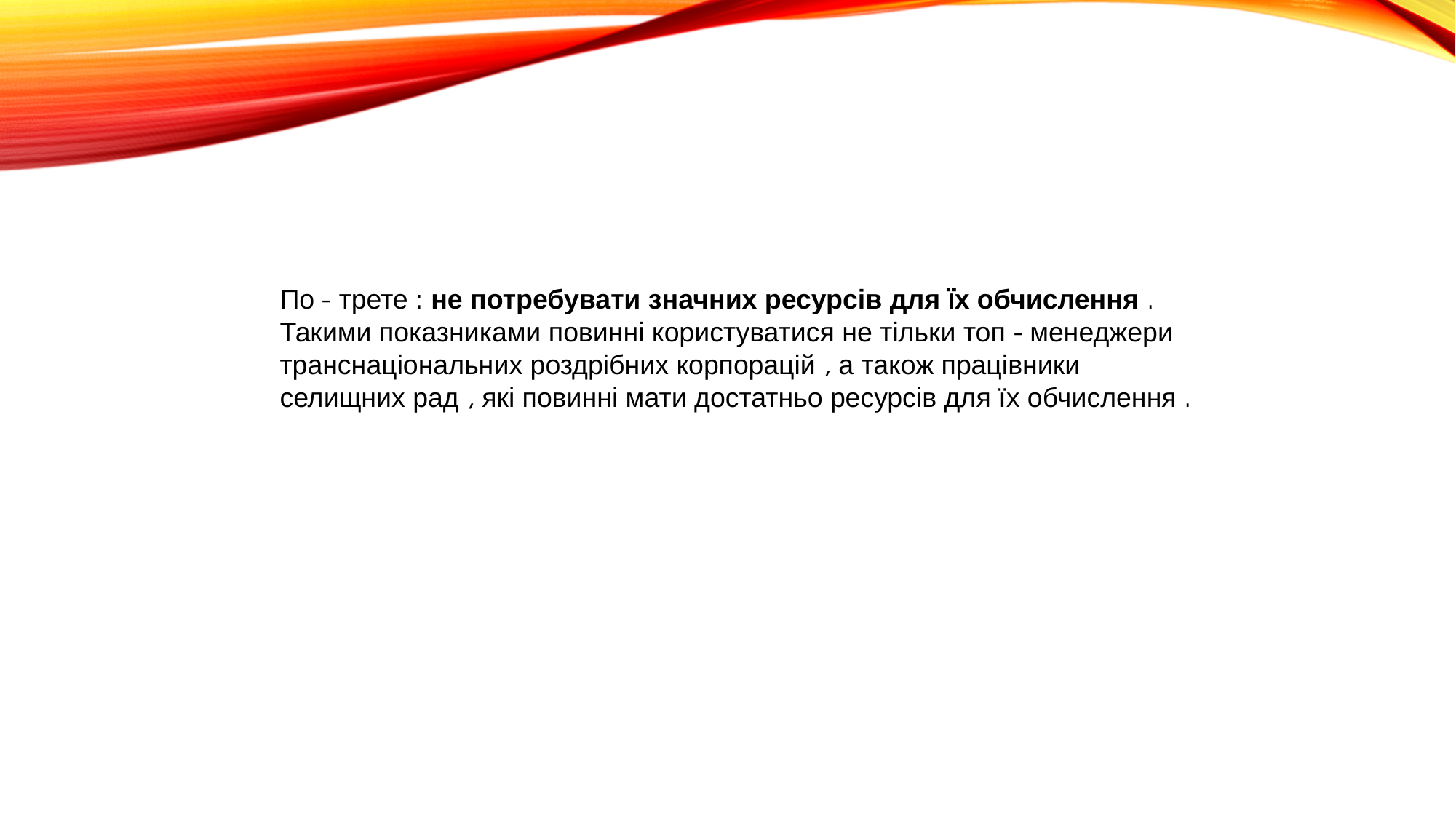

По - трете : не потребувати значних ресурсів для ïх обчислення .
Такими показниками повинні користуватися не тільки топ - менеджери транснаціональних роздрібних корпорацій , а також працівники селищних рад , які повинні мати достатньо ресурсів для їх обчислення .